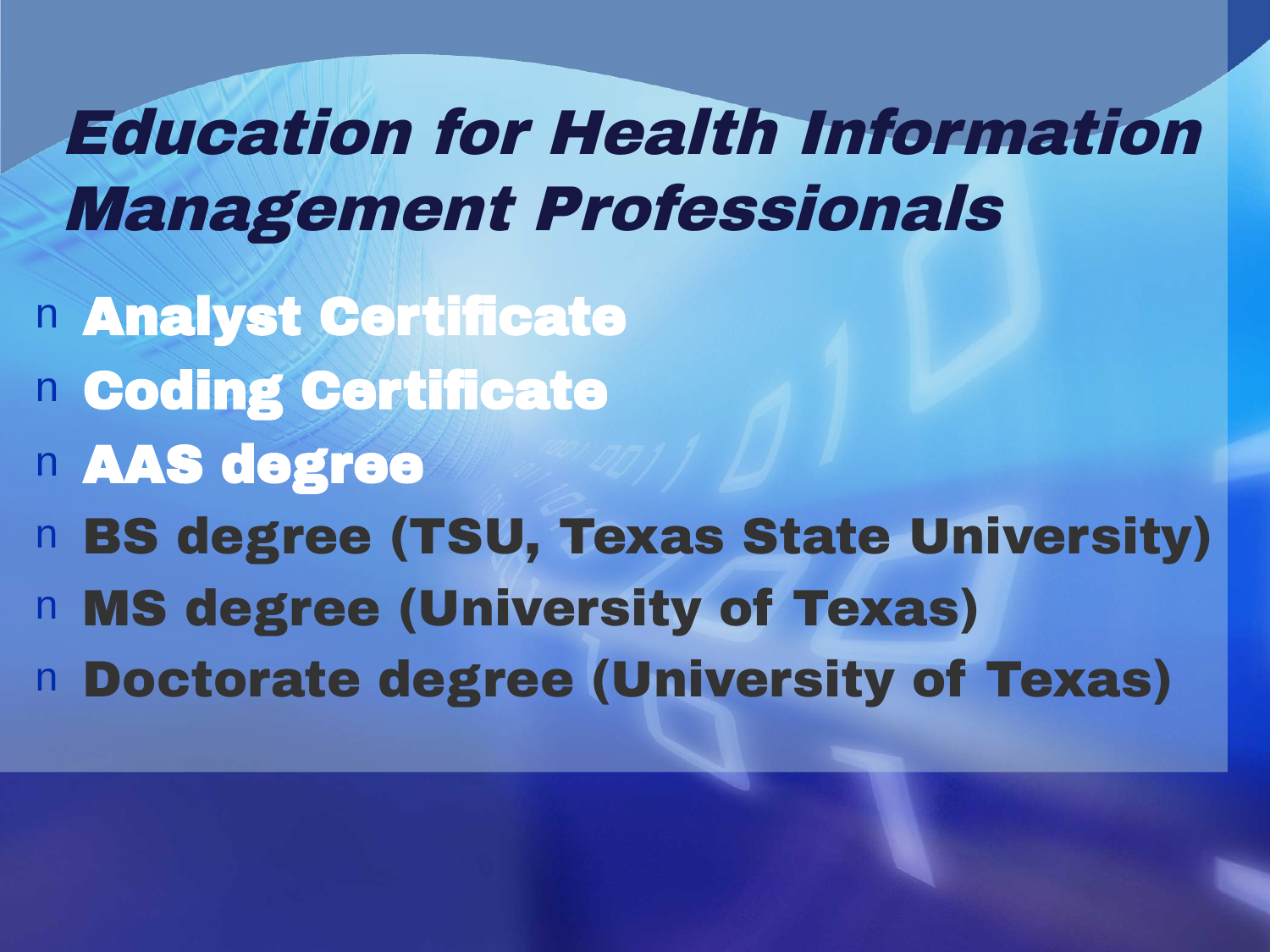

Education for Health Information Management Professionals
Analyst Certificate
Coding Certificate
AAS degree
BS degree (TSU, Texas State University)
MS degree (University of Texas)
Doctorate degree (University of Texas)